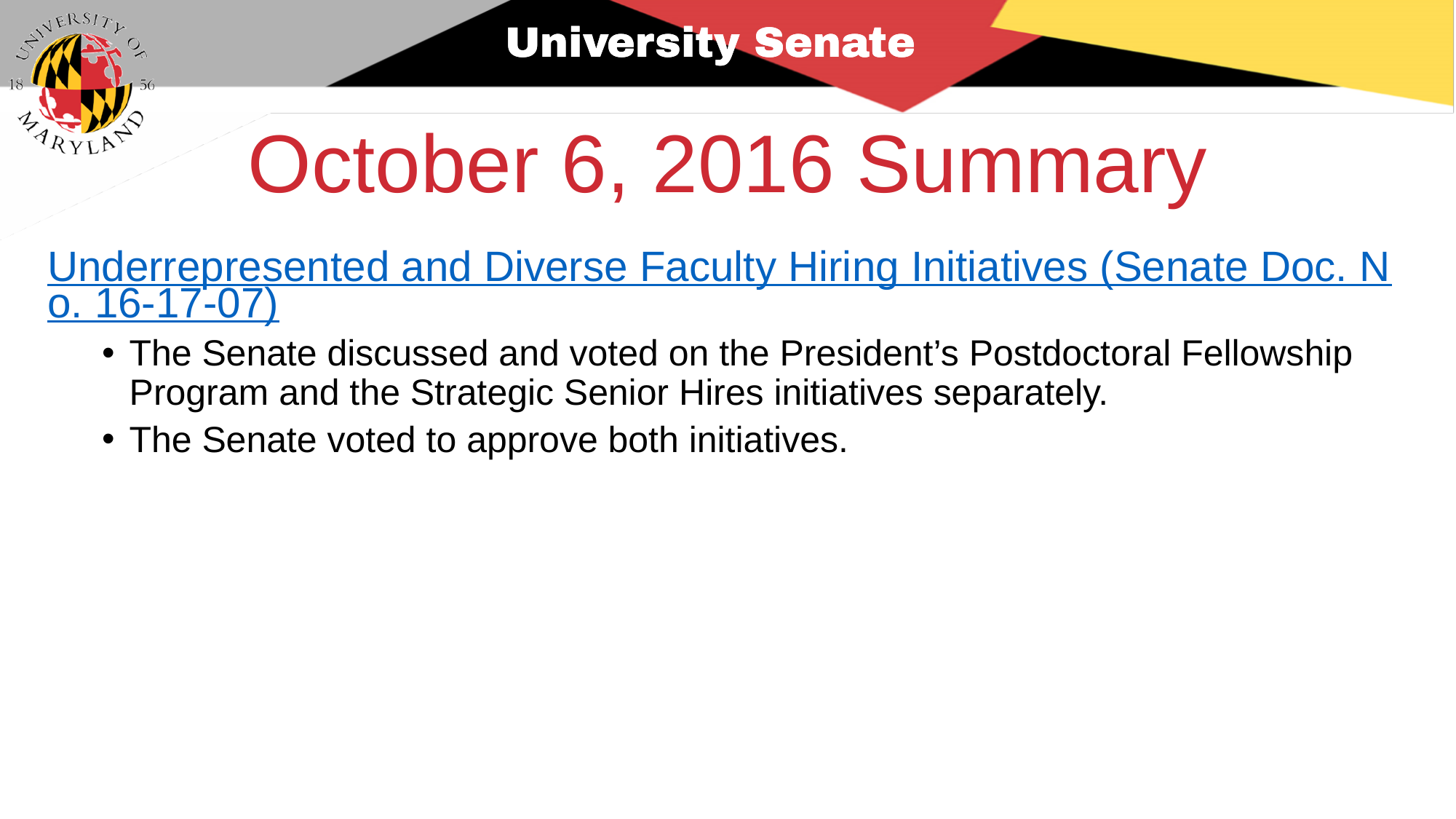

University Senate
# October 6, 2016 Summary
Underrepresented and Diverse Faculty Hiring Initiatives (Senate Doc. No. 16-17-07)
The Senate discussed and voted on the President’s Postdoctoral Fellowship Program and the Strategic Senior Hires initiatives separately.
The Senate voted to approve both initiatives.